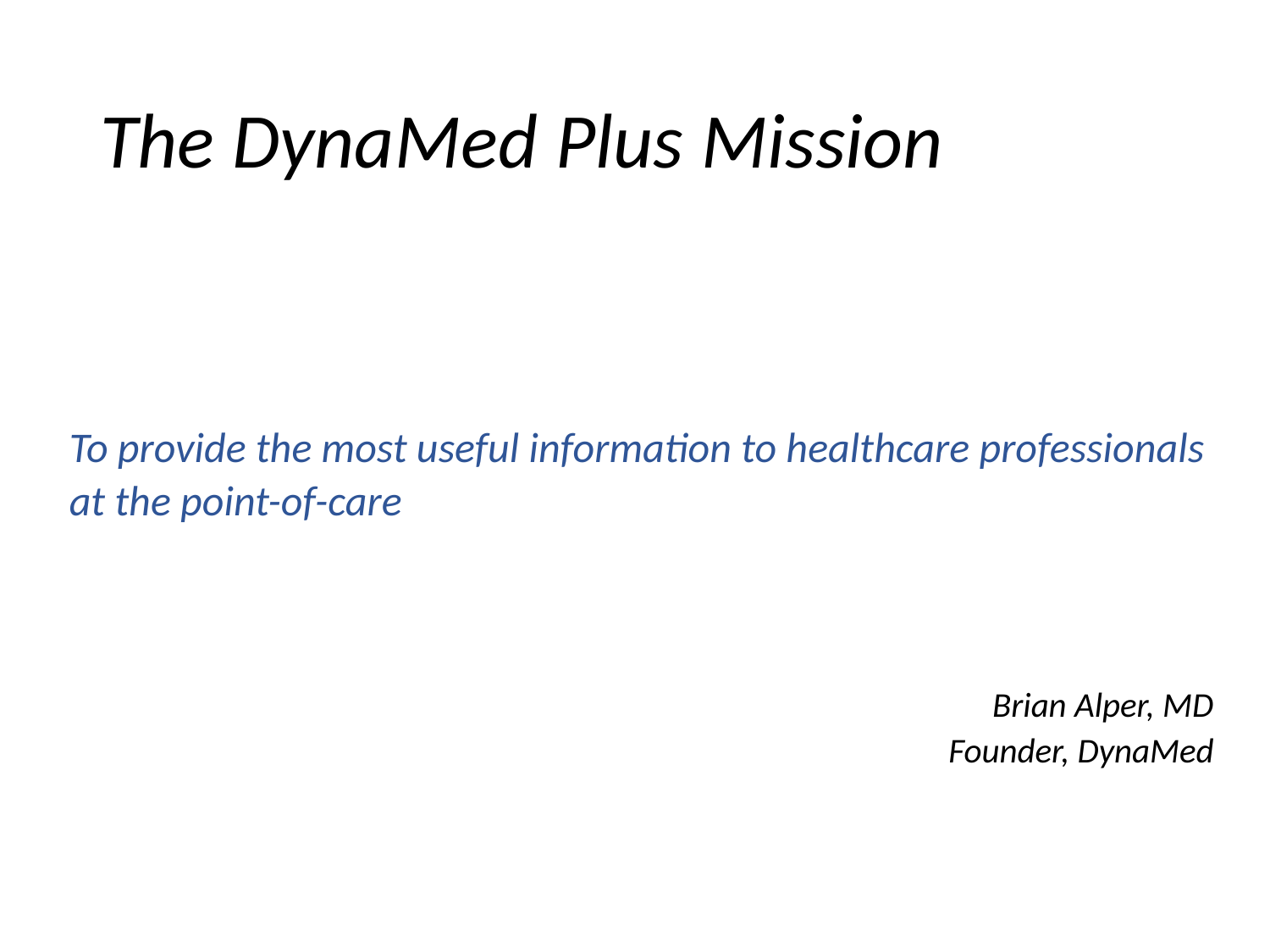

# The DynaMed Plus Mission

To provide the most useful information to healthcare professionals
at the point-of-care

Brian Alper, MD
Founder, DynaMed